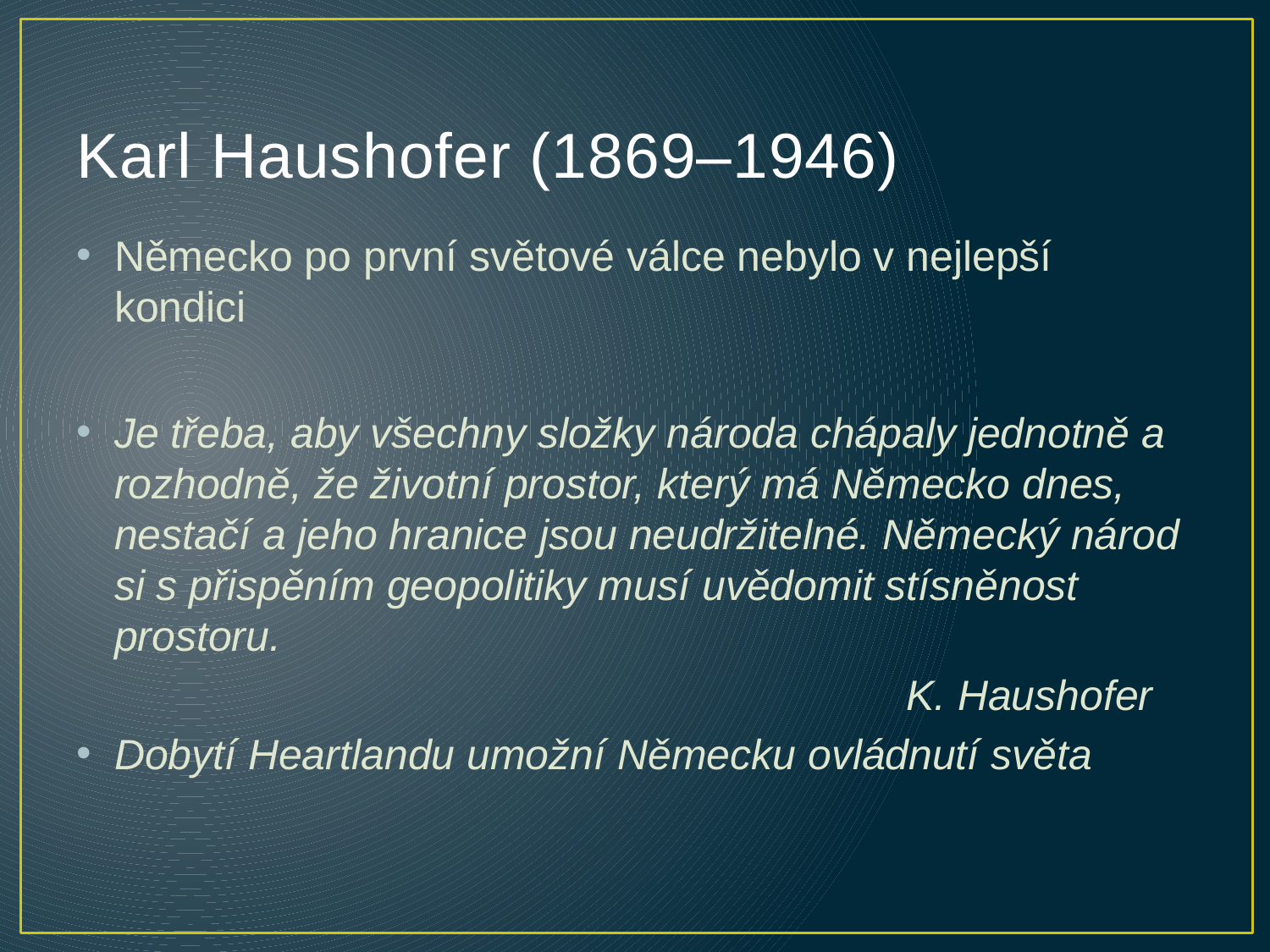

# Karl Haushofer (1869–1946)
Německo po první světové válce nebylo v nejlepší kondici

Je třeba, aby všechny složky národa chápaly jednotně a rozhodně, že životní prostor, který má Německo dnes, nestačí a jeho hranice jsou neudržitelné. Německý národ si s přispěním geopolitiky musí uvědomit stísněnost prostoru.
                                                                      K. Haushofer
Dobytí Heartlandu umožní Německu ovládnutí světa